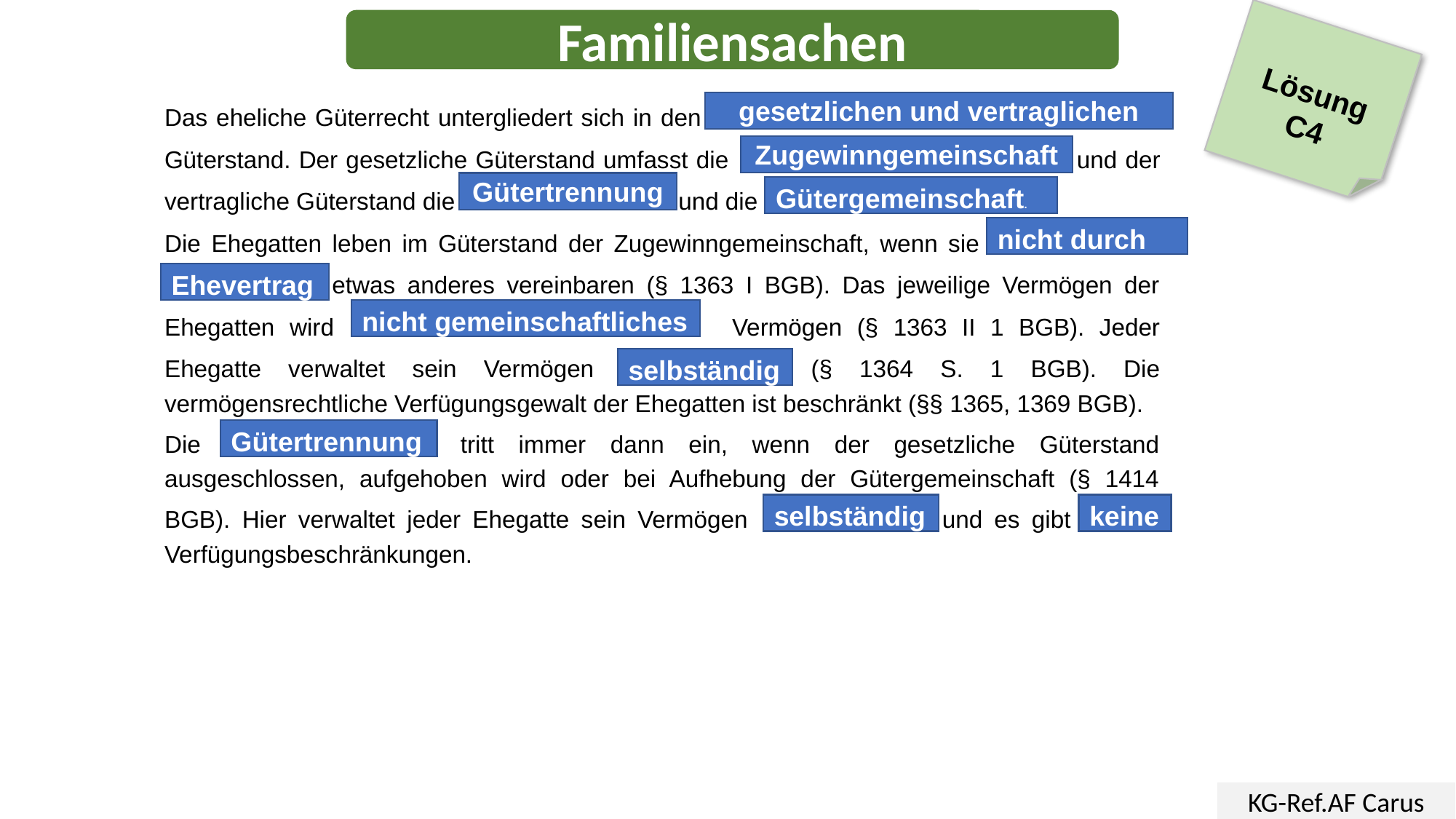

Familiensachen

Lösung
C4
Das eheliche Güterrecht untergliedert sich in den gesetzlichen und vertraglichen Güterstand. Der gesetzliche Güterstand umfasst die Zugewinngemeinschaft und der vertragliche Güterstand die Gütertrennung und die Gütergemeinschaft.
Die Ehegatten leben im Güterstand der Zugewinngemeinschaft, wenn sie nicht durch Ehevertrag etwas anderes vereinbaren (§ 1363 I BGB). Das jeweilige Vermögen der Ehegatten wird nicht gemeinschaftliches Vermögen (§ 1363 II 1 BGB). Jeder Ehegatte verwaltet sein Vermögen selbständig (§ 1364 S. 1 BGB). Die vermögensrechtliche Verfügungsgewalt der Ehegatten ist beschränkt (§§ 1365, 1369 BGB).
Die Gütertrennung tritt immer dann ein, wenn der gesetzliche Güterstand ausgeschlossen, aufgehoben wird oder bei Aufhebung der Gütergemeinschaft (§ 1414 BGB). Hier verwaltet jeder Ehegatte sein Vermögen selbständig und es gibt keine Verfügungsbeschränkungen.
gesetzlichen und vertraglichen
Zugewinngemeinschaft
Gütertrennung
Gütergemeinschaft.
nicht durch
Ehevertrag
nicht gemeinschaftliches
selbständig
Gütertrennung
keine
selbständig
KG-Ref.AF Carus